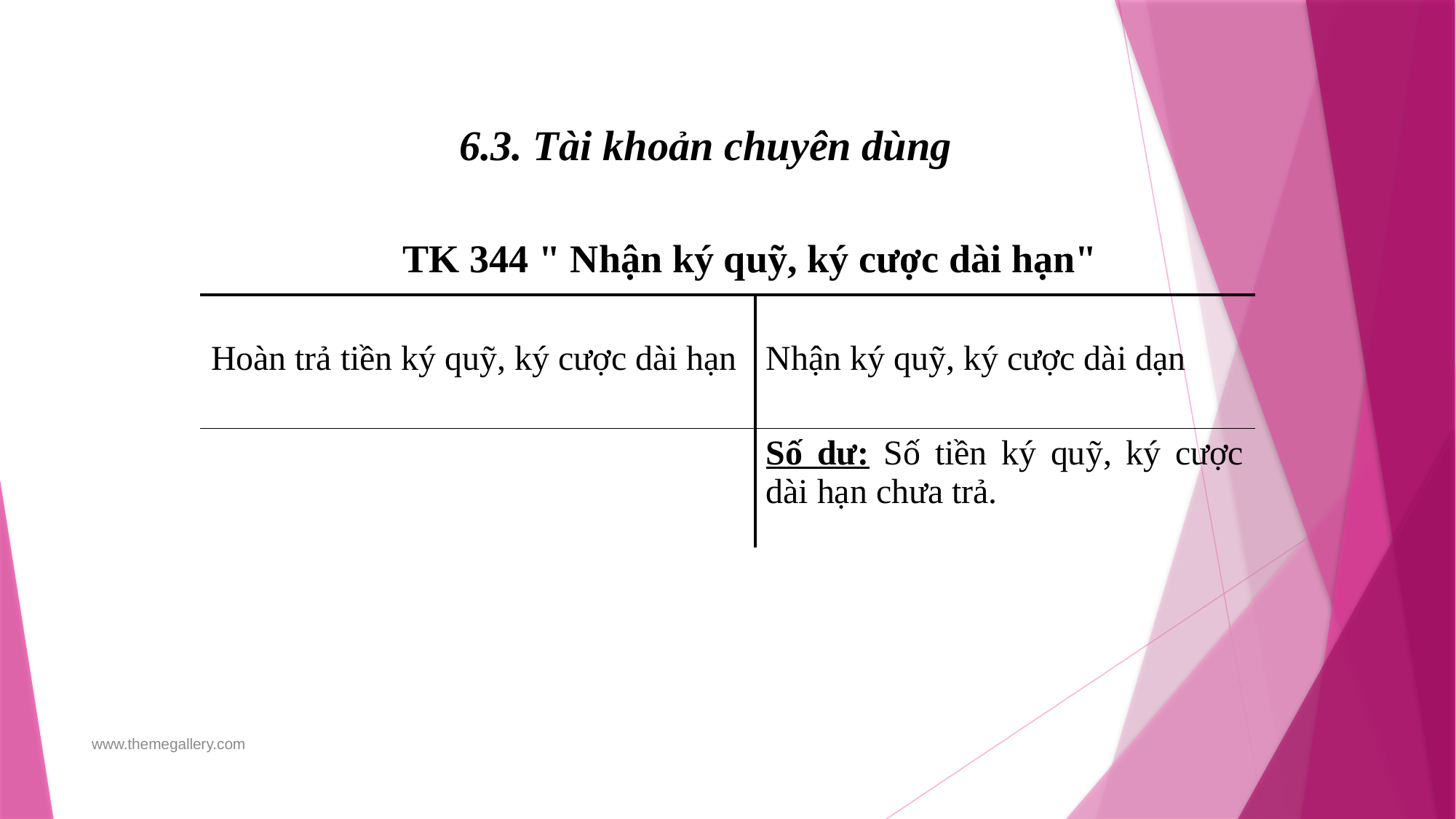

6.3. Tài khoản chuyên dùng
TK 344 " Nhận ký quỹ, ký cược dài hạn"
| Hoàn trả tiền ký quỹ, ký cược dài hạn | Nhận ký quỹ, ký cược dài dạn |
| --- | --- |
|  | Số dư: Số tiền ký quỹ, ký cược dài hạn chưa trả. |
www.themegallery.com